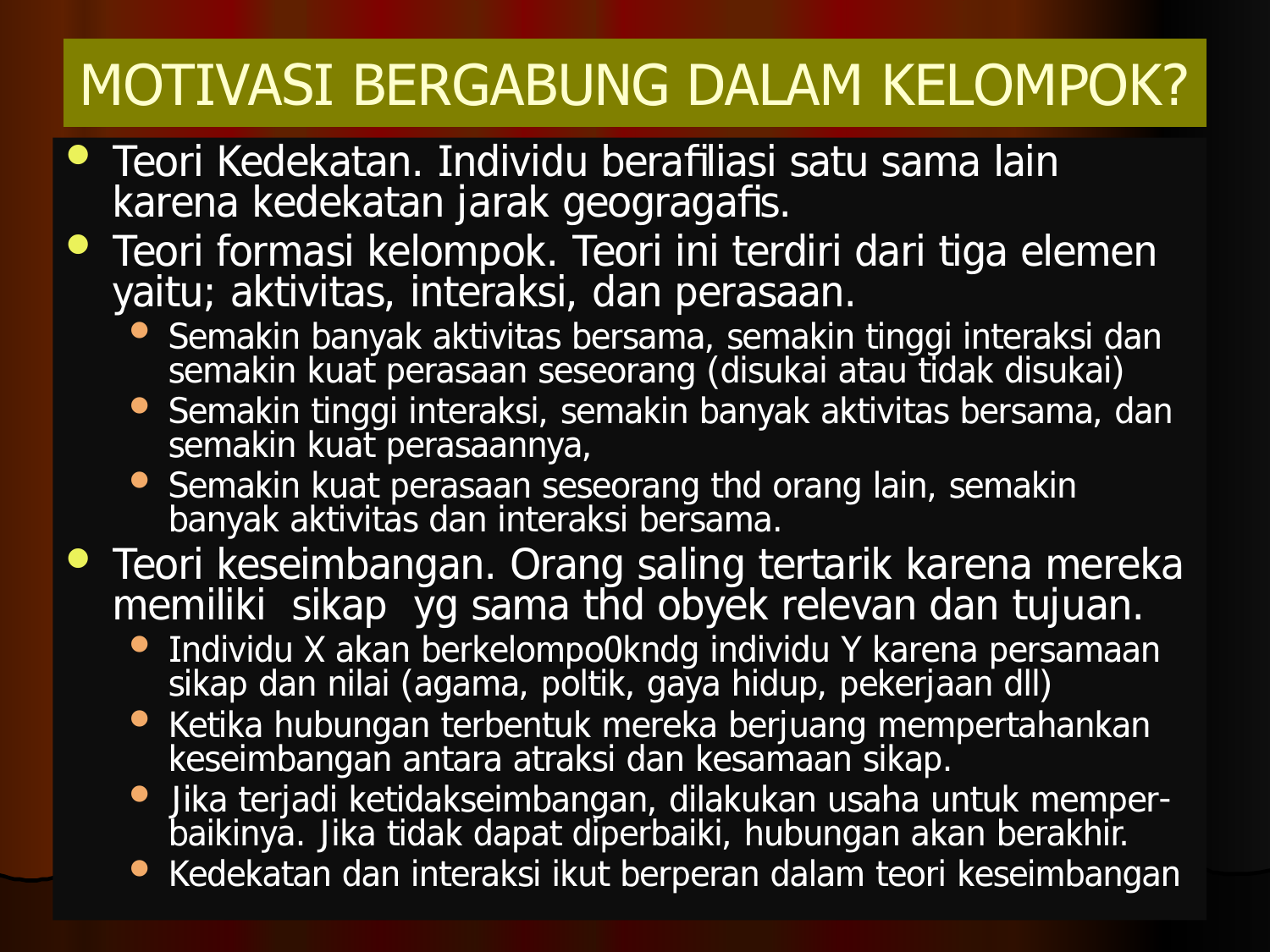

# MOTIVASI BERGABUNG DALAM KELOMPOK?
Teori Kedekatan. Individu berafiliasi satu sama lain karena kedekatan jarak geogragafis.
Teori formasi kelompok. Teori ini terdiri dari tiga elemen yaitu; aktivitas, interaksi, dan perasaan.
Semakin banyak aktivitas bersama, semakin tinggi interaksi dan semakin kuat perasaan seseorang (disukai atau tidak disukai)
Semakin tinggi interaksi, semakin banyak aktivitas bersama, dan semakin kuat perasaannya,
Semakin kuat perasaan seseorang thd orang lain, semakin banyak aktivitas dan interaksi bersama.
Teori keseimbangan. Orang saling tertarik karena mereka memiliki  sikap  yg sama thd obyek relevan dan tujuan.
Individu X akan berkelompo0kndg individu Y karena persamaan sikap dan nilai (agama, poltik, gaya hidup, pekerjaan dll)
Ketika hubungan terbentuk mereka berjuang mempertahankan keseimbangan antara atraksi dan kesamaan sikap.
Jika terjadi ketidakseimbangan, dilakukan usaha untuk memper-baikinya. Jika tidak dapat diperbaiki, hubungan akan berakhir.
Kedekatan dan interaksi ikut berperan dalam teori keseimbangan